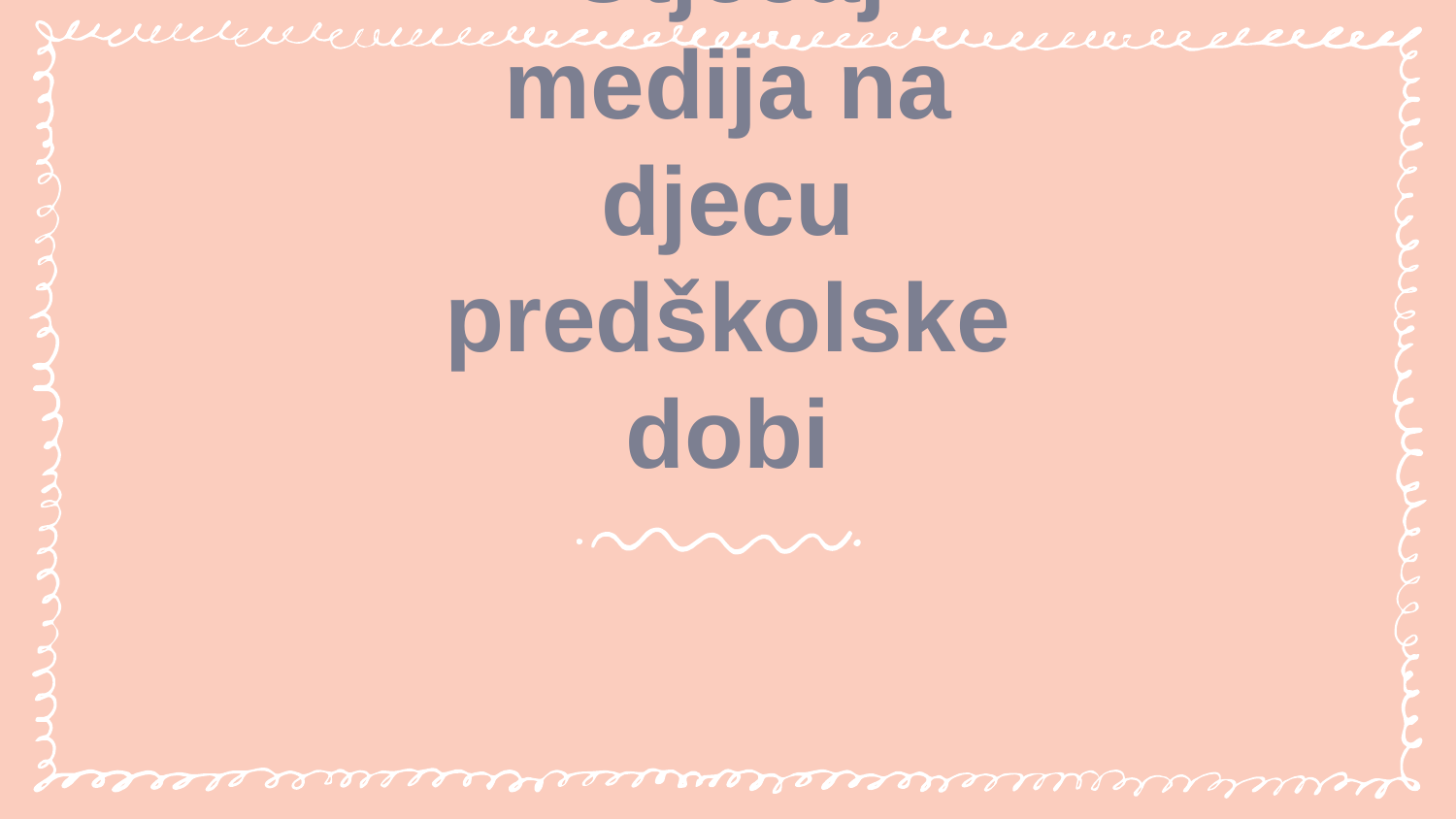

# Utjecaj medija na djecu predškolske dobi